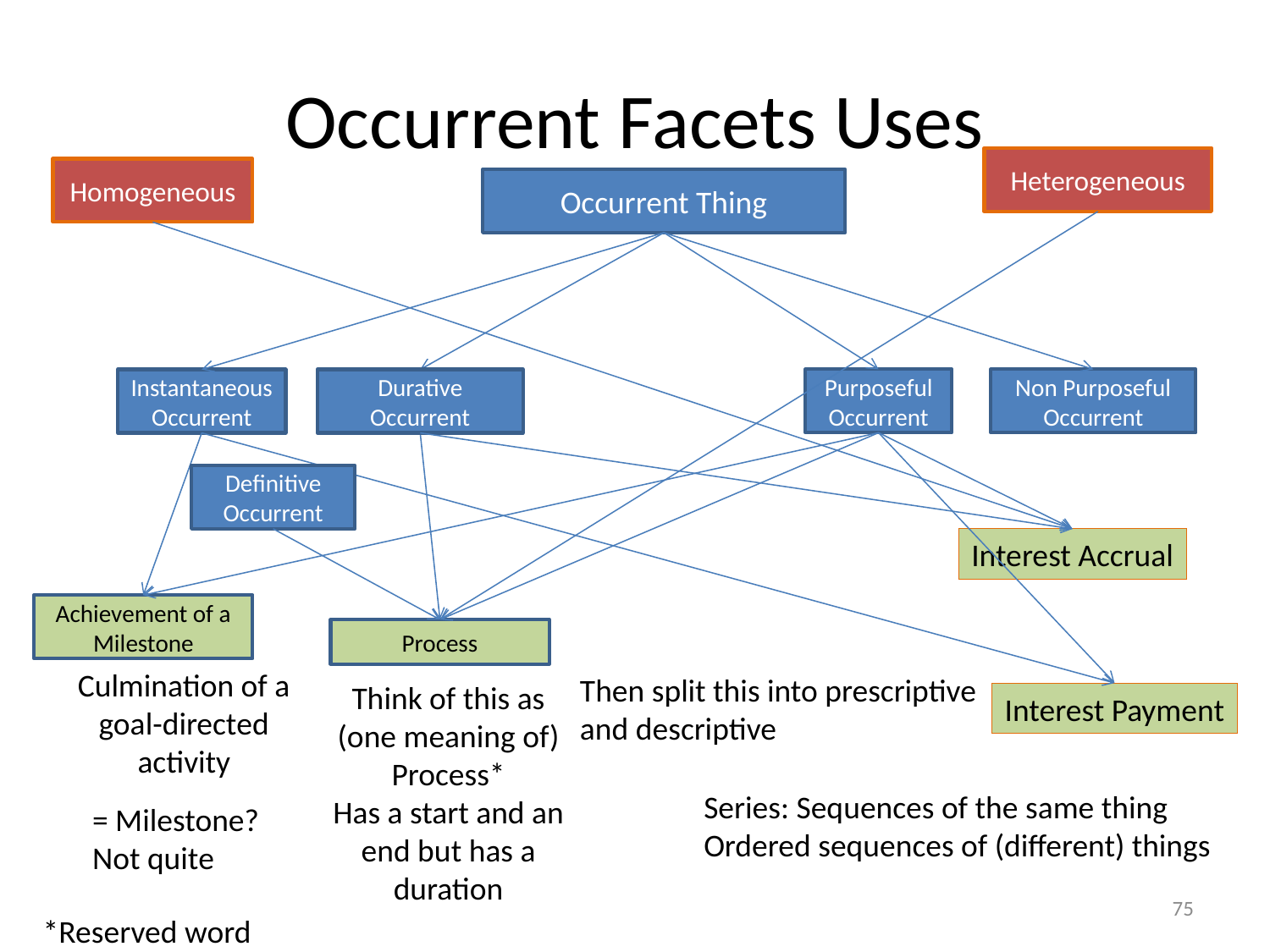

# Occurrent Facets Uses
Heterogeneous
Homogeneous
Occurrent Thing
PurposefulOccurrent
Non Purposeful Occurrent
Instantaneous Occurrent
Durative Occurrent
Definitive Occurrent
Interest Accrual
Achievement of a Milestone
Process
Culmination of a goal-directed activity
Then split this into prescriptive
and descriptive
Think of this as (one meaning of) Process*
Has a start and an end but has a duration
Interest Payment
Series: Sequences of the same thing
Ordered sequences of (different) things
= Milestone?
Not quite
75
*Reserved word